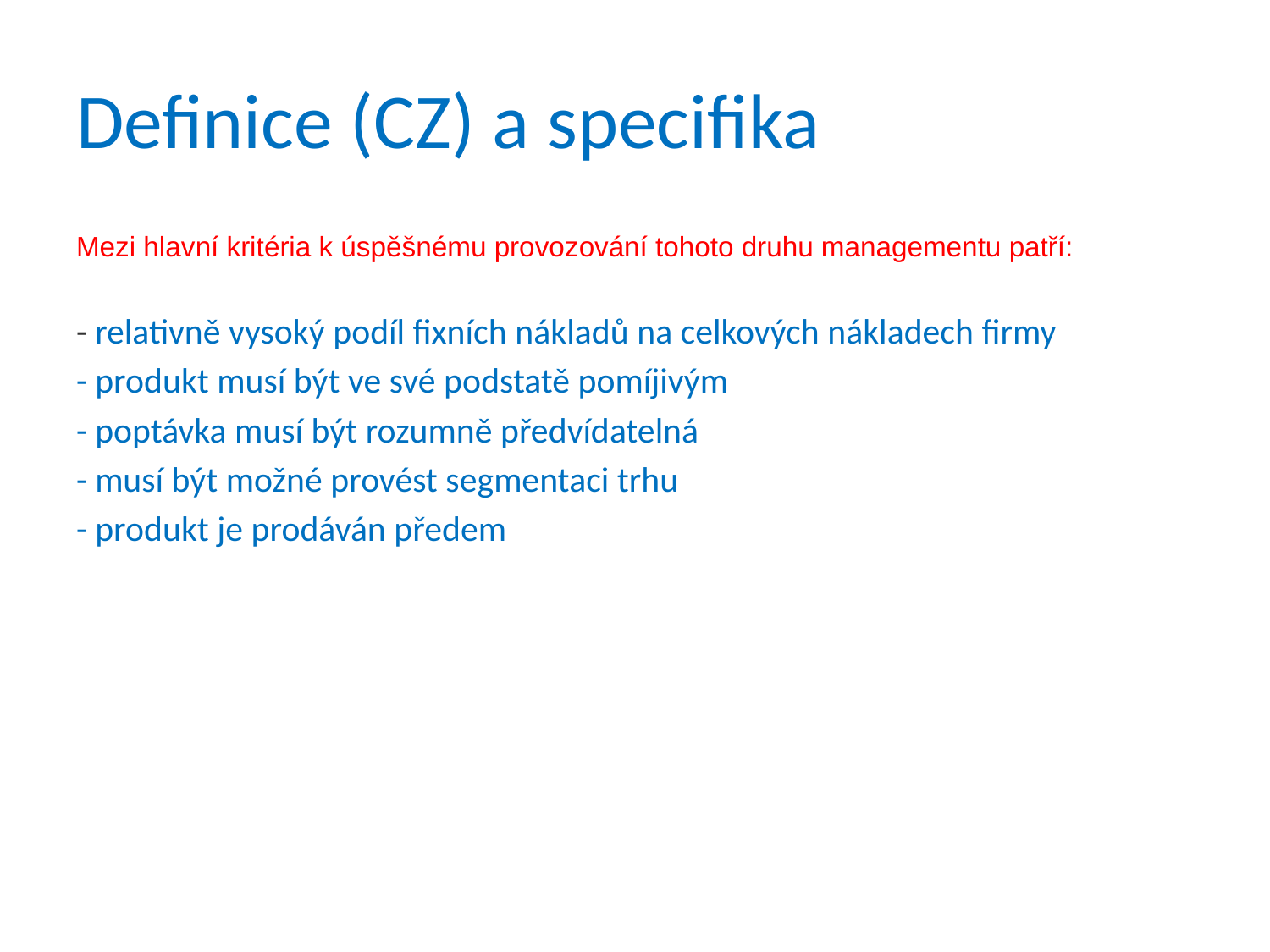

# Definice (CZ) a specifika
Mezi hlavní kritéria k úspěšnému provozování tohoto druhu managementu patří:

- relativně vysoký podíl fixních nákladů na celkových nákladech firmy
- produkt musí být ve své podstatě pomíjivým
- poptávka musí být rozumně předvídatelná
- musí být možné provést segmentaci trhu
- produkt je prodáván předem